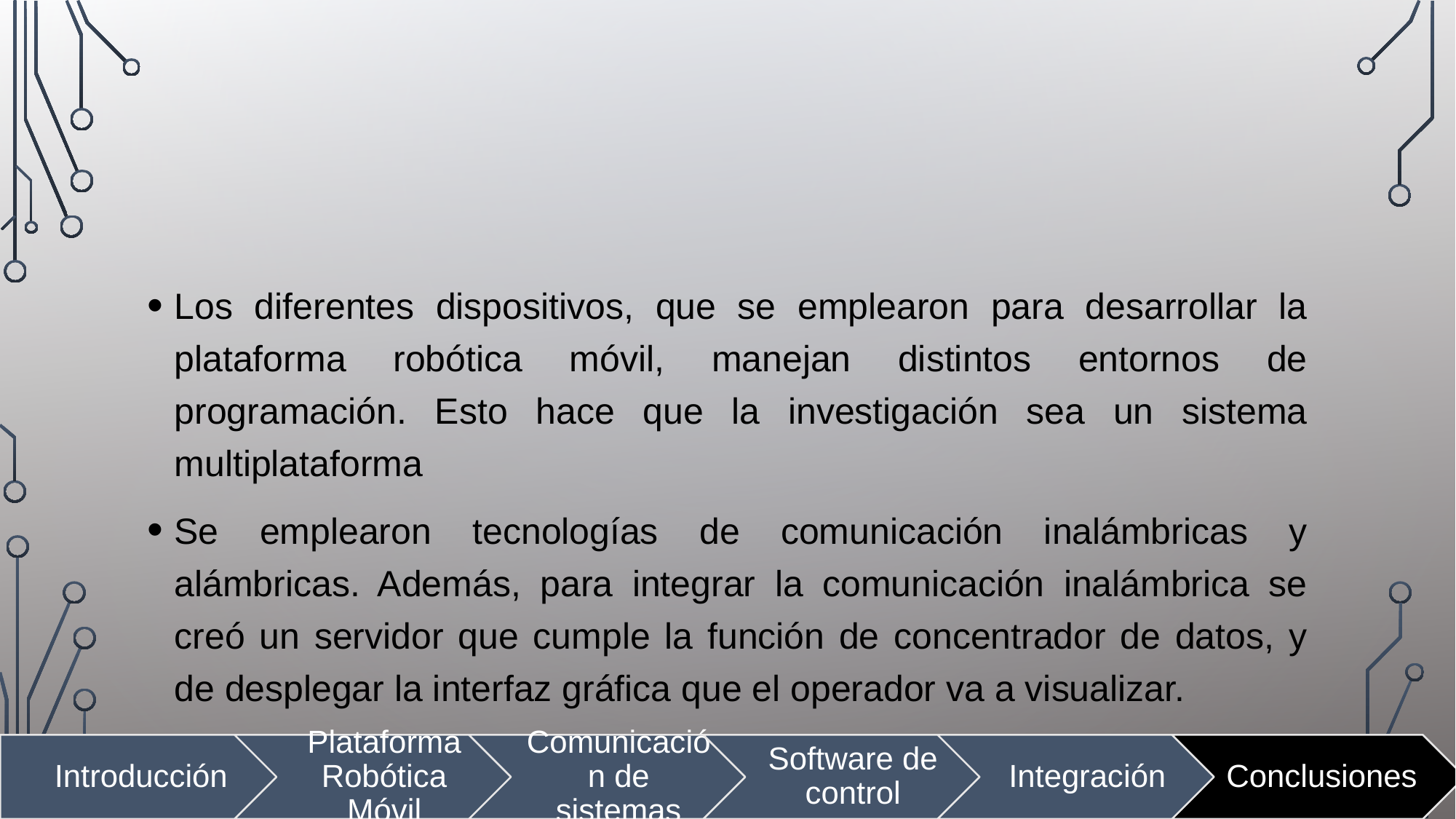

#
Los diferentes dispositivos, que se emplearon para desarrollar la plataforma robótica móvil, manejan distintos entornos de programación. Esto hace que la investigación sea un sistema multiplataforma
Se emplearon tecnologías de comunicación inalámbricas y alámbricas. Además, para integrar la comunicación inalámbrica se creó un servidor que cumple la función de concentrador de datos, y de desplegar la interfaz gráfica que el operador va a visualizar.
Introducción
Plataforma Robótica Móvil
Comunicación de sistemas
Software de control
Integración
Conclusiones